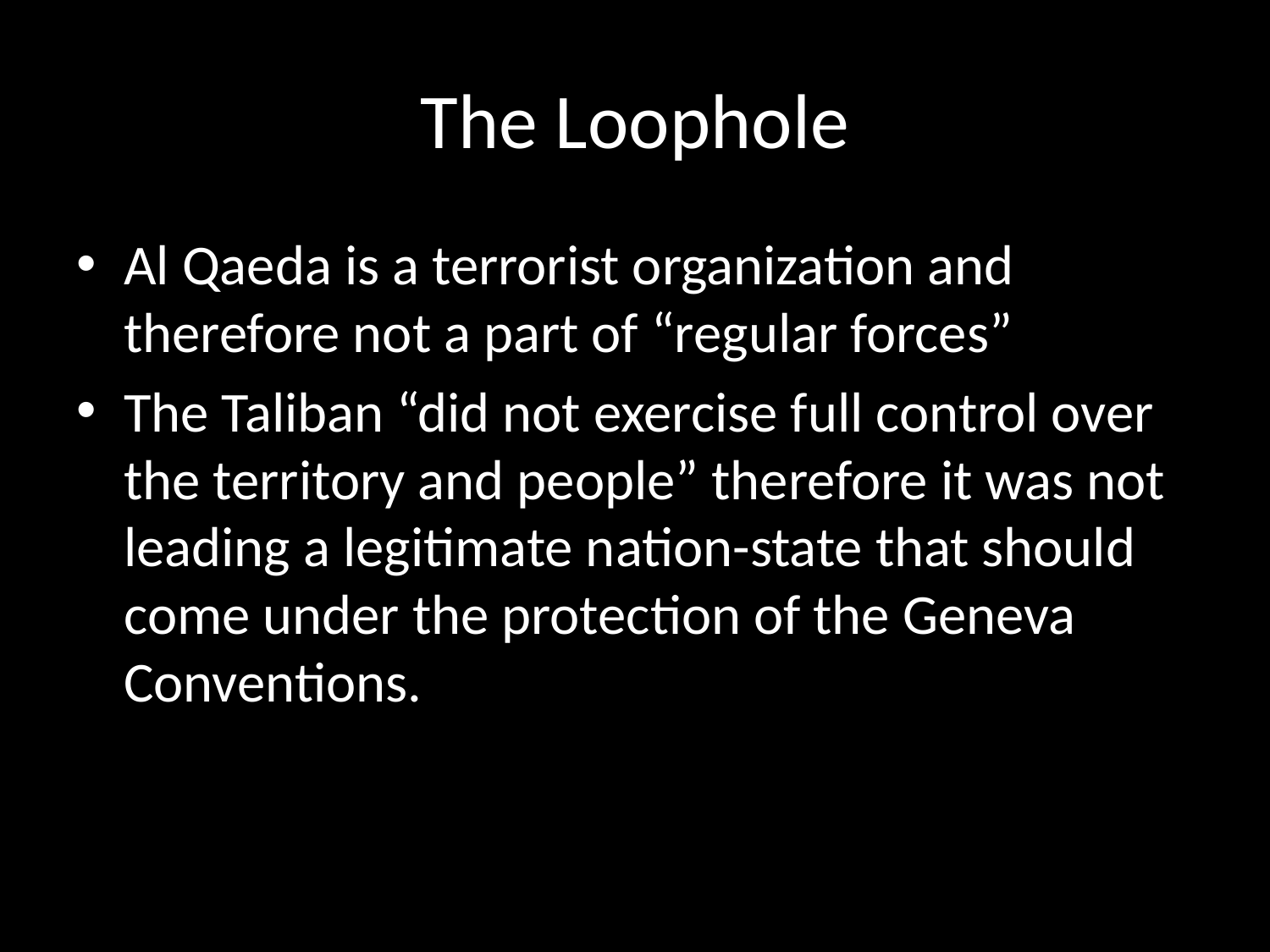

# The Loophole
Al Qaeda is a terrorist organization and therefore not a part of “regular forces”
The Taliban “did not exercise full control over the territory and people” therefore it was not leading a legitimate nation-state that should come under the protection of the Geneva Conventions.